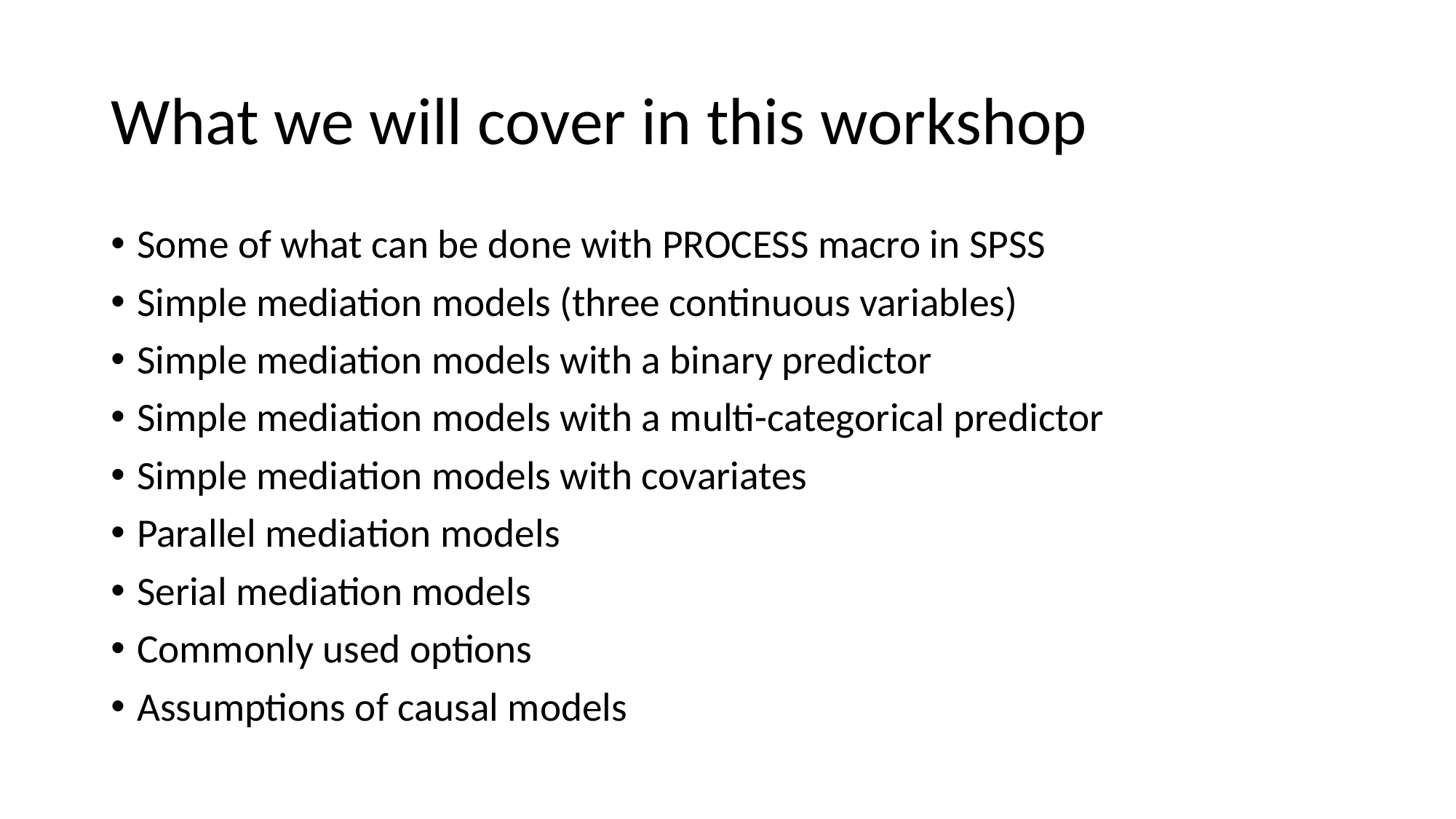

# What we will cover in this workshop
Some of what can be done with PROCESS macro in SPSS
Simple mediation models (three continuous variables)
Simple mediation models with a binary predictor
Simple mediation models with a multi-categorical predictor
Simple mediation models with covariates
Parallel mediation models
Serial mediation models
Commonly used options
Assumptions of causal models